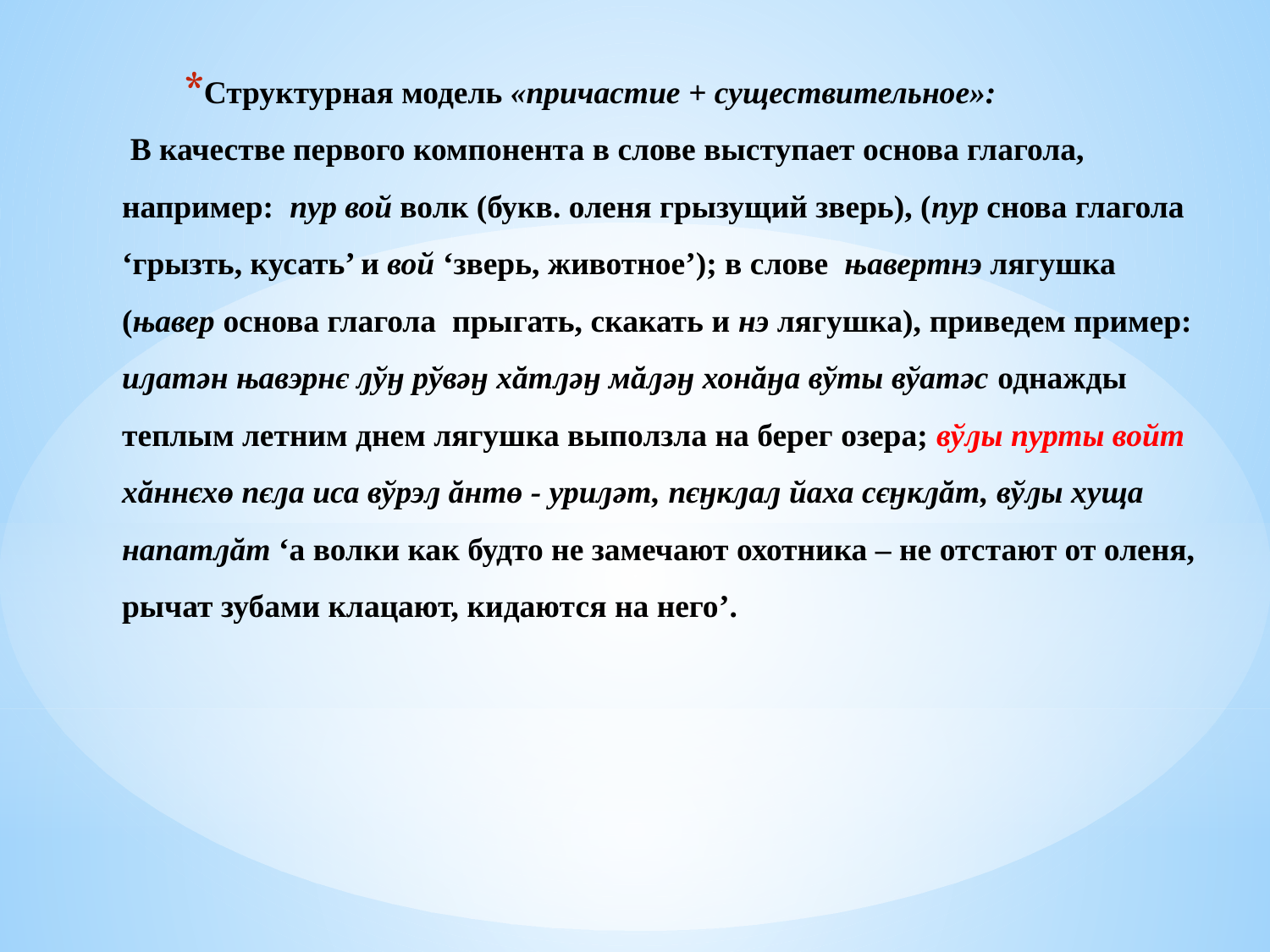

# Структурная модель «причастие + существительное»: В качестве первого компонента в слове выступает основа глагола, например:  пур вой волк (букв. оленя грызущий зверь), (пур снова глагола ‘грызть, кусать’ и вой ‘зверь, животное’); в слове  њавертнэ лягушка (њавер основа глагола  прыгать, скакать и нэ лягушка), приведем пример: иԓатǝн њавэрнє ԓўӈ рўвǝӈ хăтԓǝӈ мăԓǝӈ хонăӈа вўты вўатǝс однажды теплым летним днем лягушка выползла на берег озера; вўԓы пурты войт хăннєхө пєԓа иса вўрэԓ ăнтө - уриԓǝт, пєӈкԓаԓ йаха сєӈкԓăт, вўԓы хуща напатԓăт ‘а волки как будто не замечают охотника – не отстают от оленя, рычат зубами клацают, кидаются на него’.